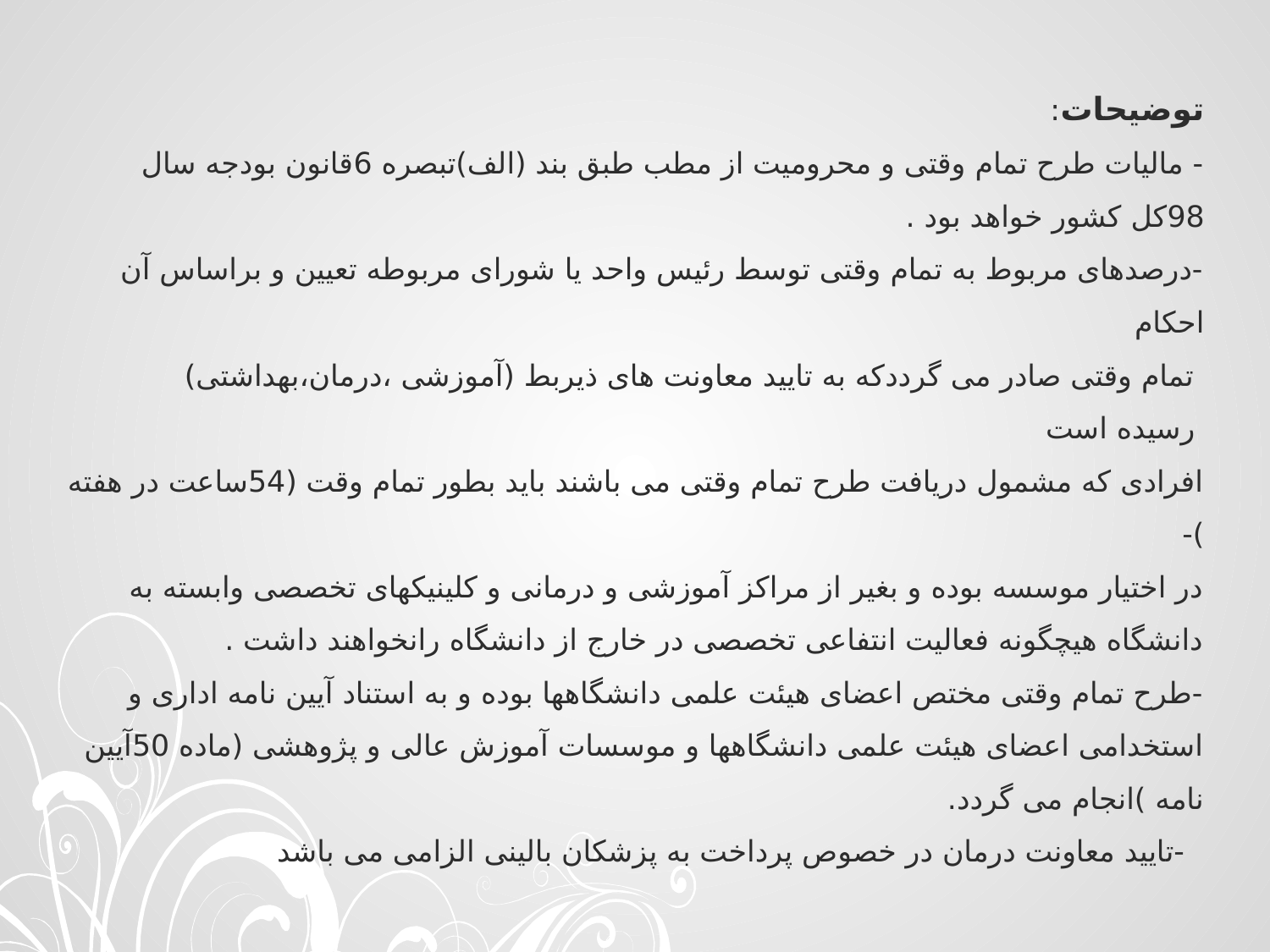

# توضیحات: - مالیات طرح تمام وقتی و محرومیت از مطب طبق بند (الف)تبصره 6قانون بودجه سال 98کل کشور خواهد بود . -درصدهای مربوط به تمام وقتی توسط رئیس واحد یا شورای مربوطه تعیین و براساس آن احکام تمام وقتی صادر می گرددکه به تایید معاونت های ذیربط (آموزشی ،درمان،بهداشتی) رسیده است افرادی که مشمول دریافت طرح تمام وقتی می باشند باید بطور تمام وقت (54ساعت در هفته )- در اختیار موسسه بوده و بغیر از مراکز آموزشی و درمانی و کلینیکهای تخصصی وابسته به دانشگاه هیچگونه فعالیت انتفاعی تخصصی در خارج از دانشگاه رانخواهند داشت . -طرح تمام وقتی مختص اعضای هیئت علمی دانشگاهها بوده و به استناد آیین نامه اداری و استخدامی اعضای هیئت علمی دانشگاهها و موسسات آموزش عالی و پژوهشی (ماده 50آیین نامه )انجام می گردد. -تایید معاونت درمان در خصوص پرداخت به پزشکان بالینی الزامی می باشد